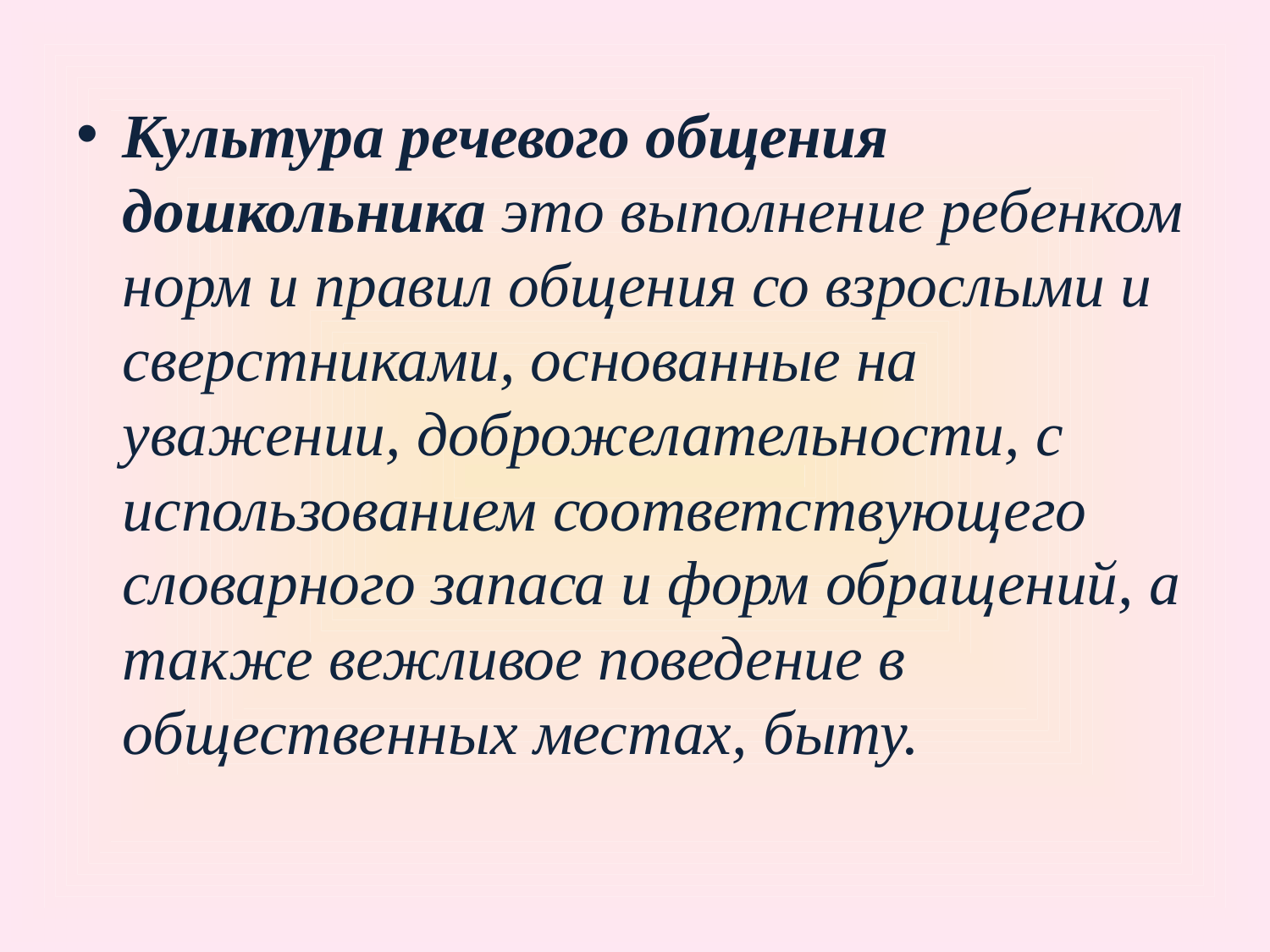

Культура речевого общения дошкольника это выполнение ребенком норм и правил общения со взрослыми и сверстниками, основанные на уважении, доброжелательности, с использованием соответствующего словарного запаса и форм обращений, а также вежливое поведение в общественных местах, быту.